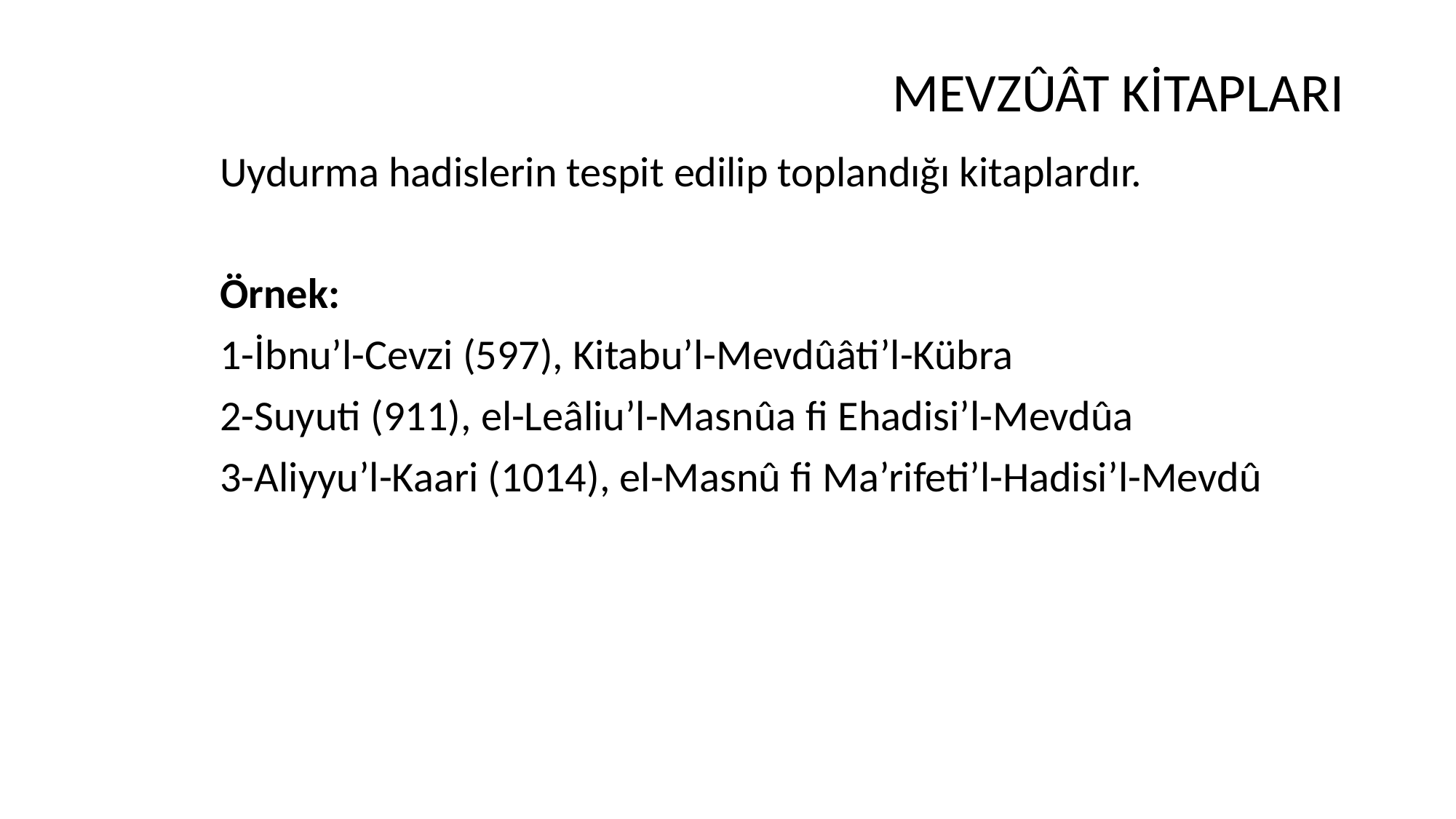

# MEVZÛÂT KİTAPLARI
	Uydurma hadislerin tespit edilip toplandığı kitaplardır.

	Örnek:
	1-İbnu’l-Cevzi (597), Kitabu’l-Mevdûâti’l-Kübra
	2-Suyuti (911), el-Leâliu’l-Masnûa fi Ehadisi’l-Mevdûa
	3-Aliyyu’l-Kaari (1014), el-Masnû fi Ma’rifeti’l-Hadisi’l-Mevdû